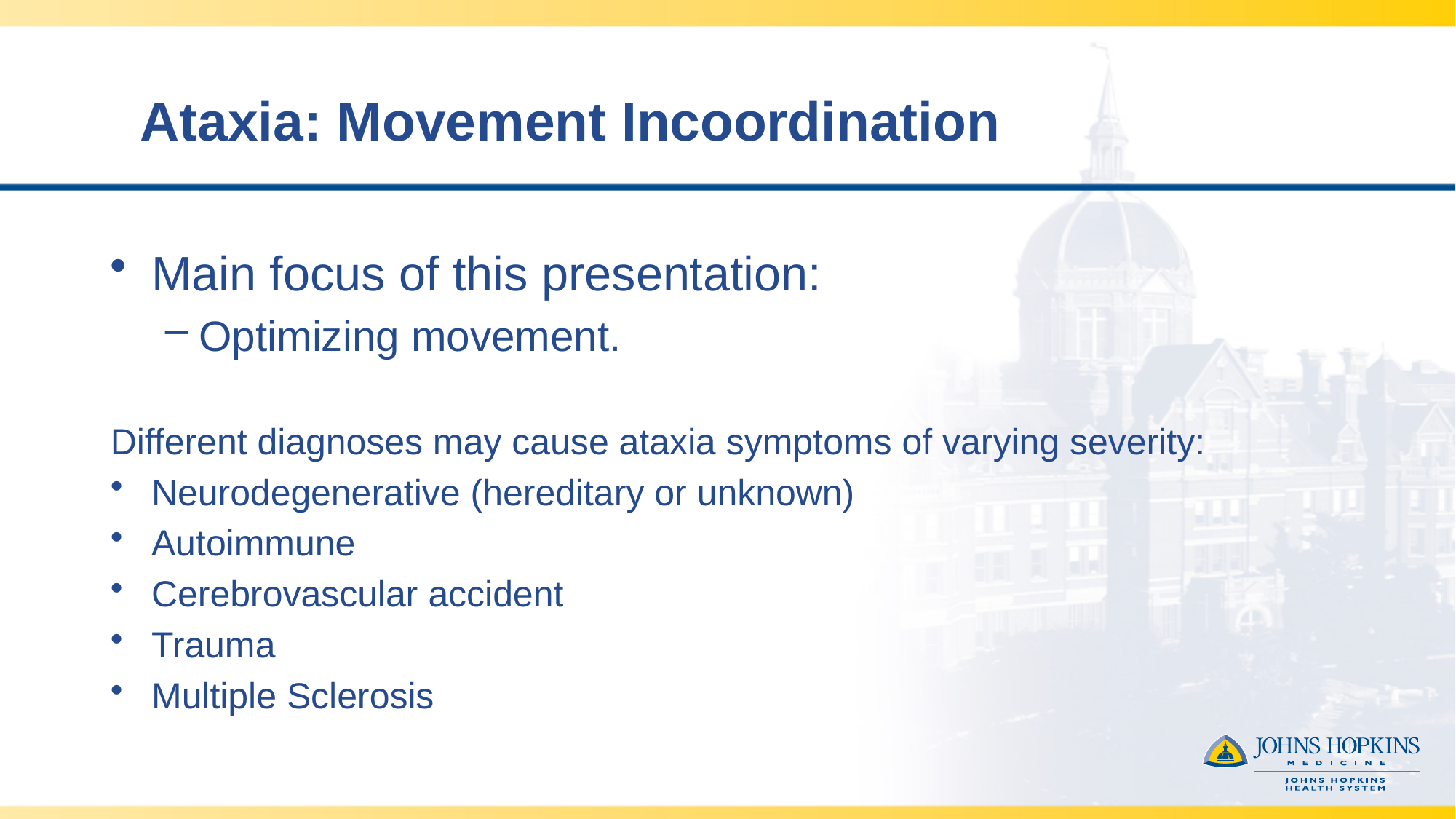

# Ataxia: Movement Incoordination
Main focus of this presentation:
Optimizing movement.

Different diagnoses may cause ataxia symptoms of varying severity:
Neurodegenerative (hereditary or unknown)
Autoimmune
Cerebrovascular accident
Trauma
Multiple Sclerosis